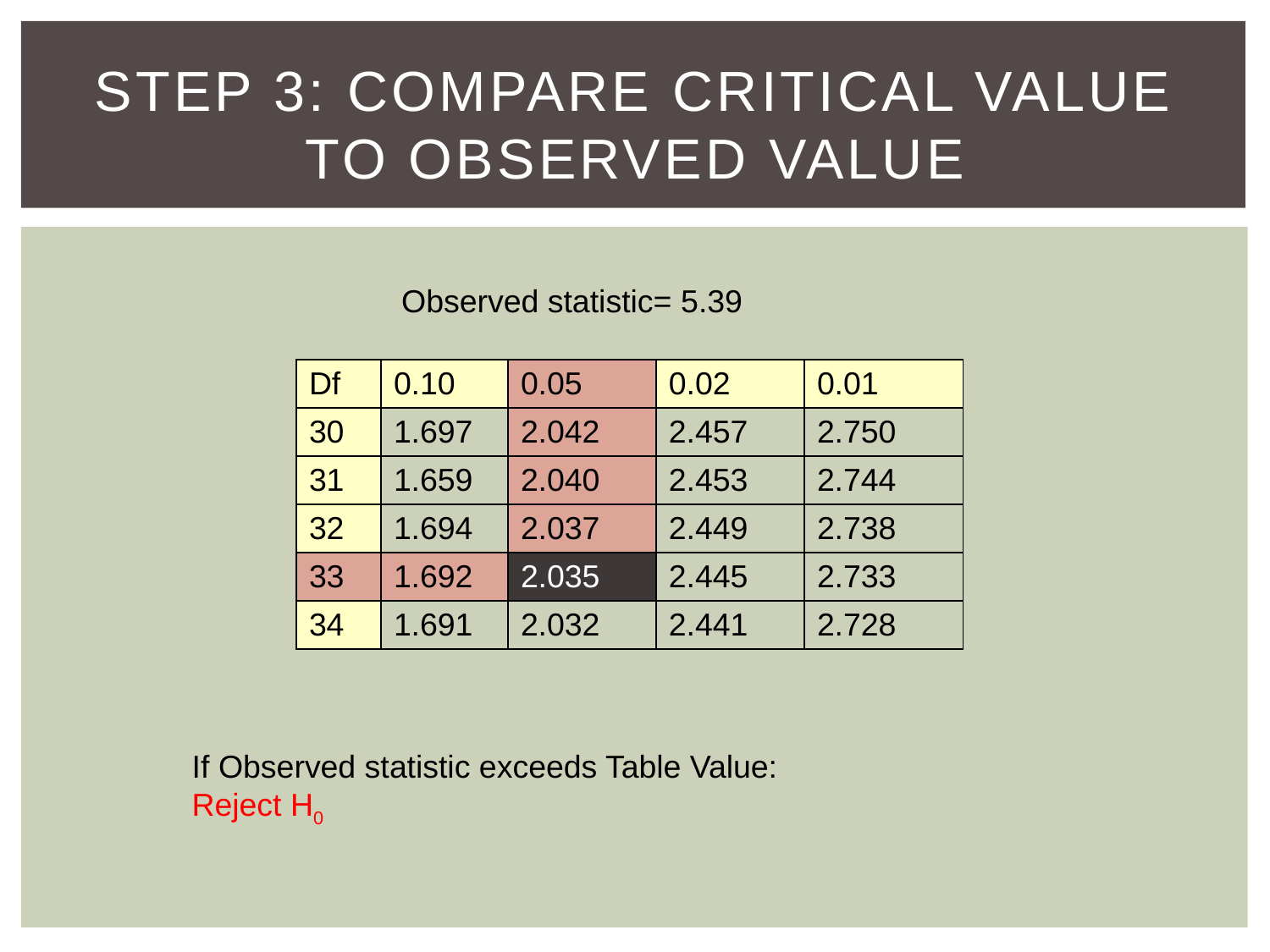

# Step 3: Compare Critical Value to Observed Value
Observed statistic= 5.39
| Df | 0.10 | 0.05 | 0.02 | 0.01 |
| --- | --- | --- | --- | --- |
| 30 | 1.697 | 2.042 | 2.457 | 2.750 |
| 31 | 1.659 | 2.040 | 2.453 | 2.744 |
| 32 | 1.694 | 2.037 | 2.449 | 2.738 |
| 33 | 1.692 | 2.035 | 2.445 | 2.733 |
| 34 | 1.691 | 2.032 | 2.441 | 2.728 |
If Observed statistic exceeds Table Value:
Reject H0